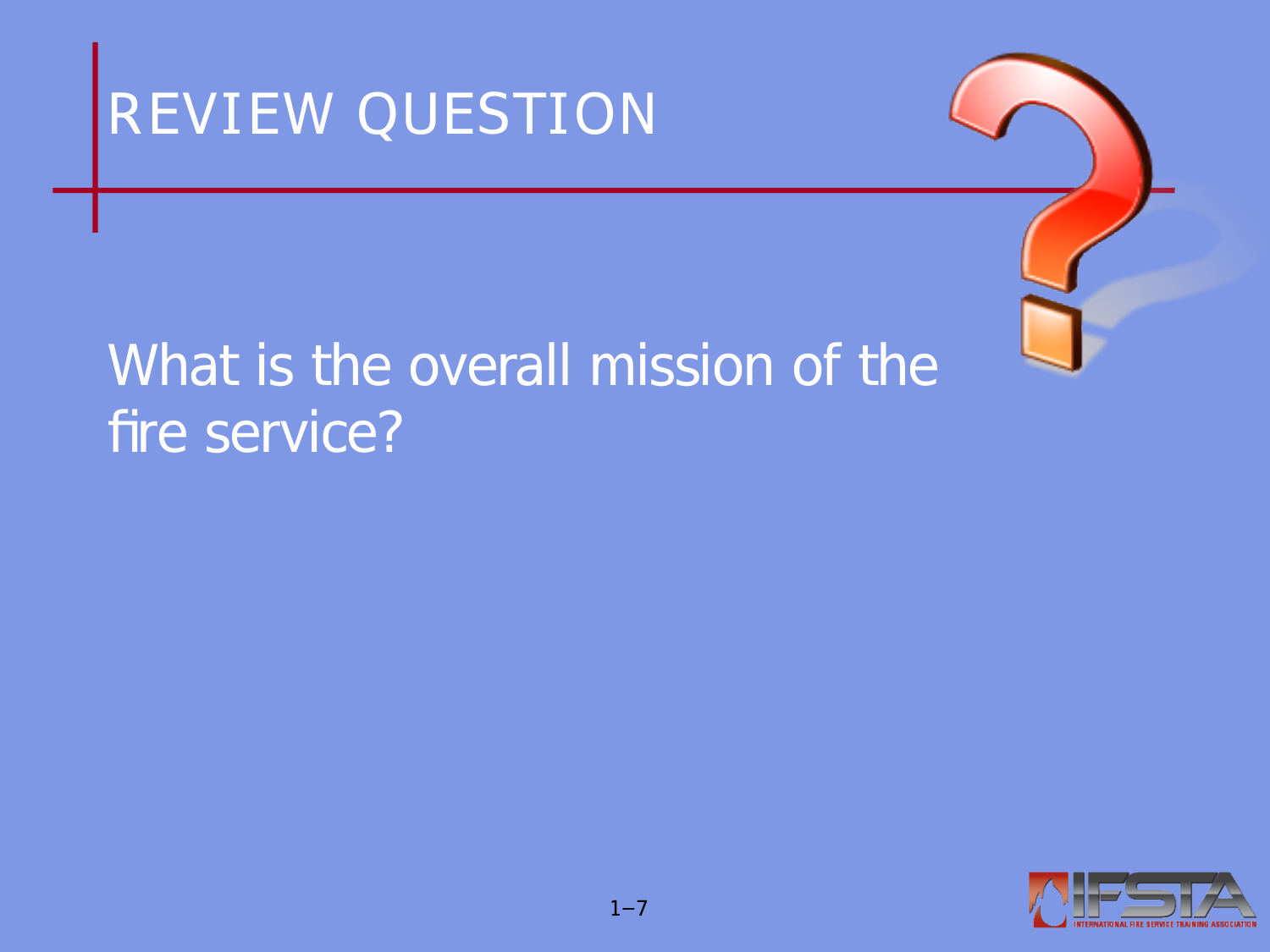

# REVIEW QUESTION

What is the overall mission of the fire service?
1–7